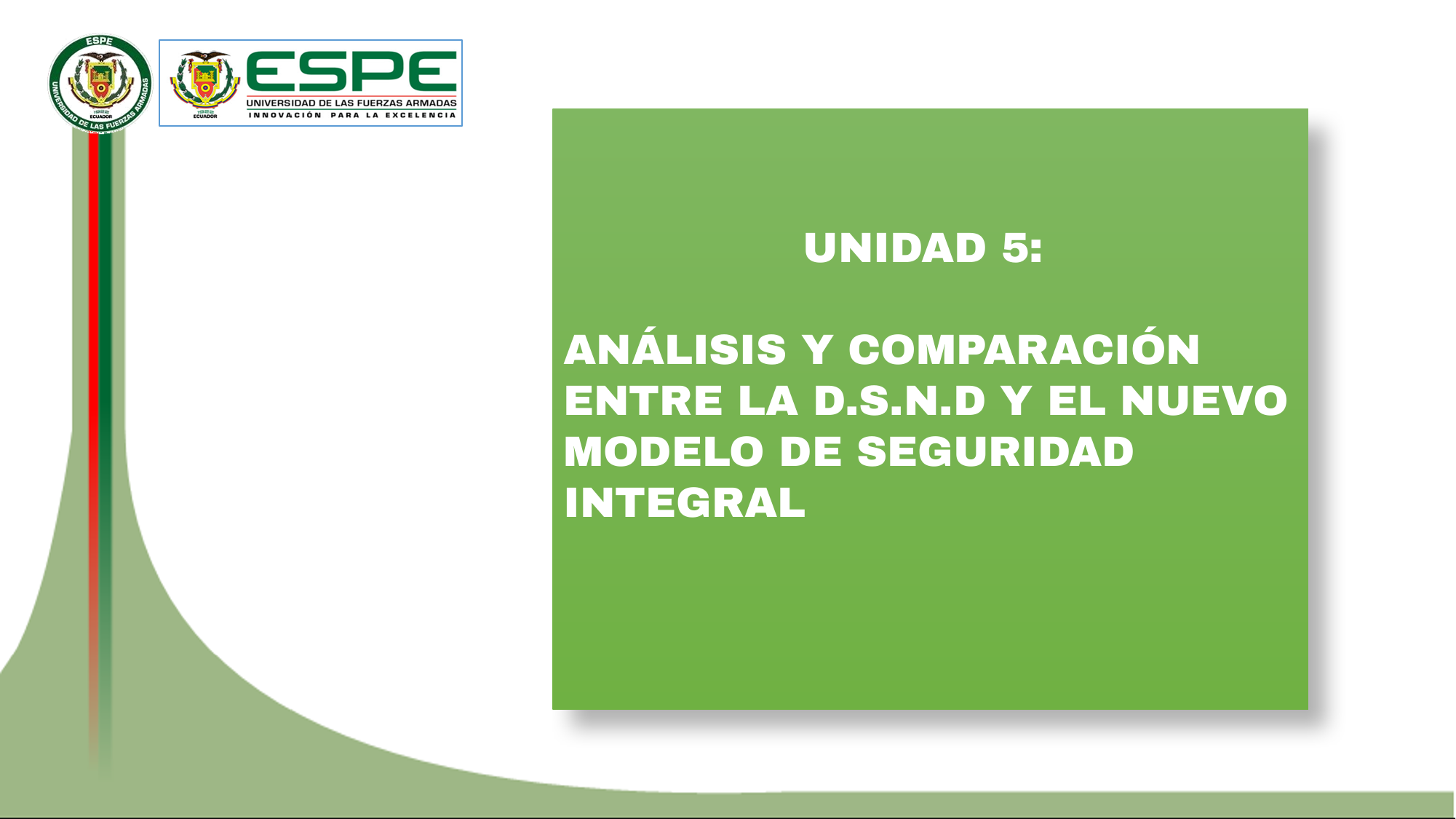

UNIDAD 5:

ANÁLISIS Y COMPARACIÓN ENTRE LA D.S.N.D Y EL NUEVO MODELO DE SEGURIDAD INTEGRAL